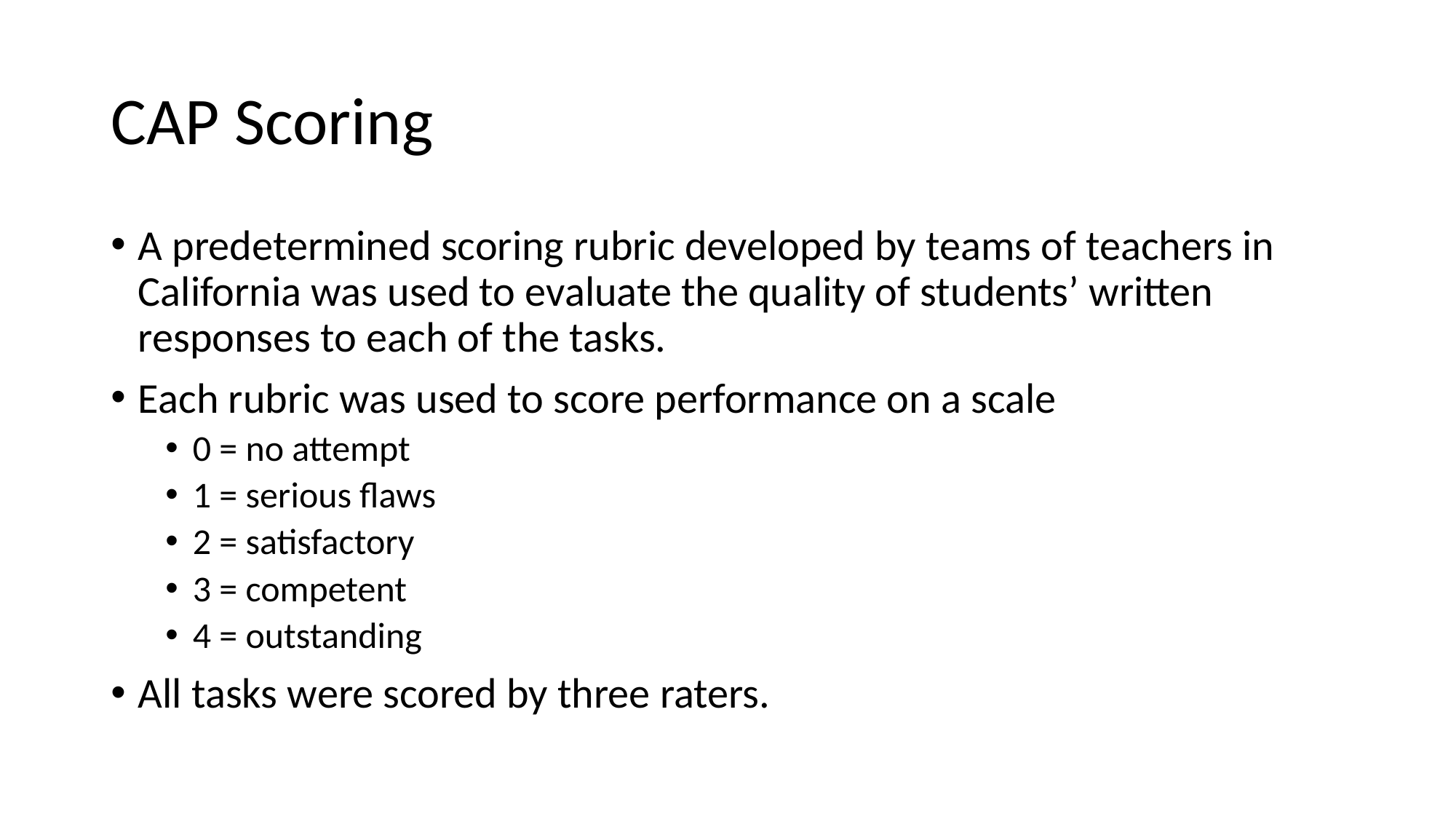

# CAP Scoring
A predetermined scoring rubric developed by teams of teachers in California was used to evaluate the quality of students’ written responses to each of the tasks.
Each rubric was used to score performance on a scale
0 = no attempt
1 = serious flaws
2 = satisfactory
3 = competent
4 = outstanding
All tasks were scored by three raters.